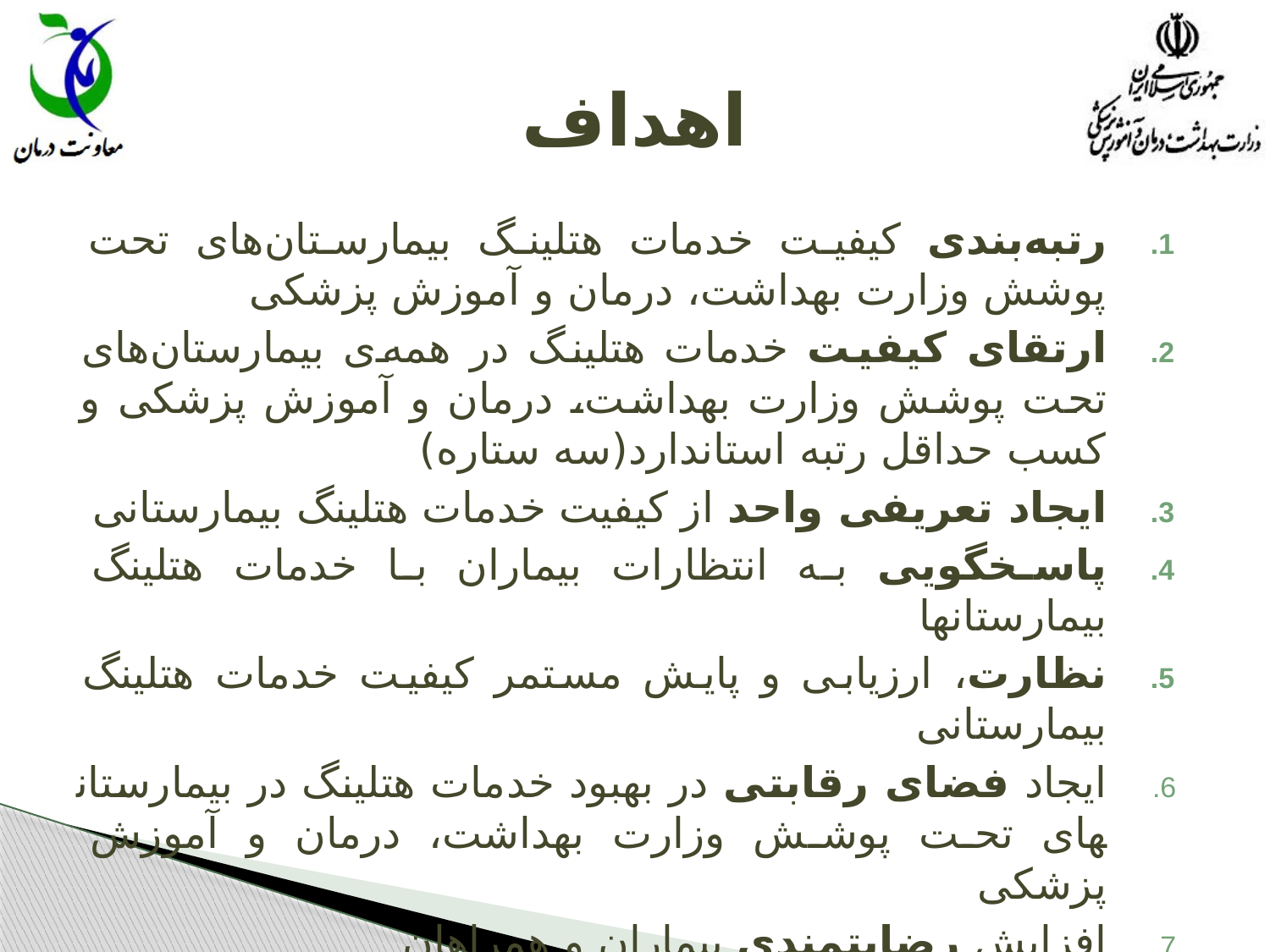

# اهداف
رتبه‌بندی کیفیت خدمات هتلینگ بیمارستان‌های تحت پوشش وزارت بهداشت، درمان و آموزش پزشکی
ارتقای کیفیت خدمات هتلینگ در همه‌ی بیمارستان‌های تحت پوشش وزارت بهداشت، درمان و آموزش پزشکی و کسب حداقل رتبه استاندارد(سه ستاره)
ایجاد تعریفی واحد از کیفیت خدمات هتلینگ بیمارستانی
پاسخگویی به انتظارات بیماران با خدمات هتلینگ بیمارستان­ها
نظارت، ارزیابی و پایش مستمر کیفیت خدمات هتلینگ بیمارستانی
ایجاد فضای رقابتی در بهبود خدمات هتلینگ در بیمارستان­های تحت پوشش وزارت بهداشت، درمان و آموزش پزشکی
افزایش رضایتمندی بیماران و همراهان